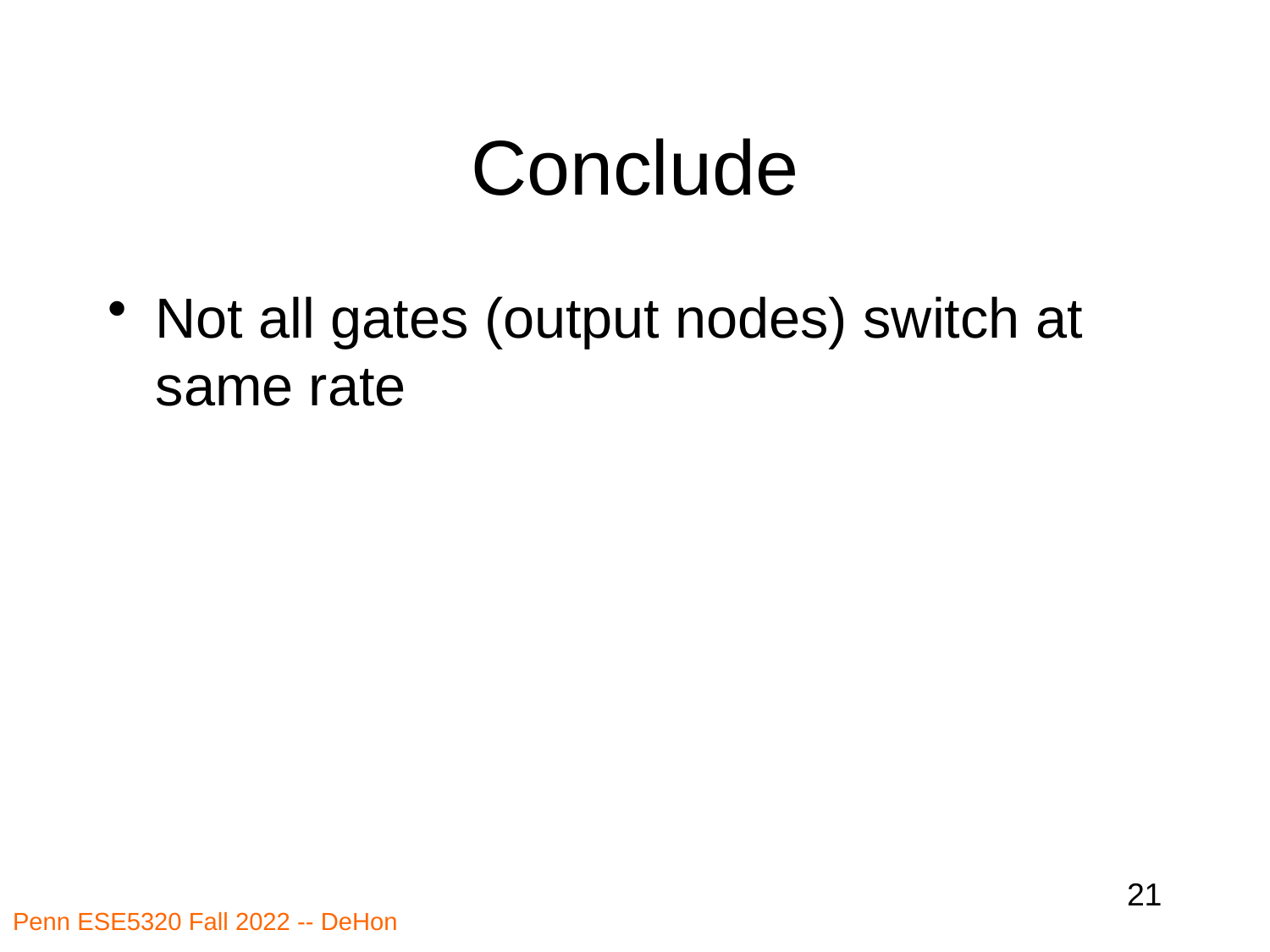

# Conclude
Not all gates (output nodes) switch at same rate
21
Penn ESE5320 Fall 2022 -- DeHon